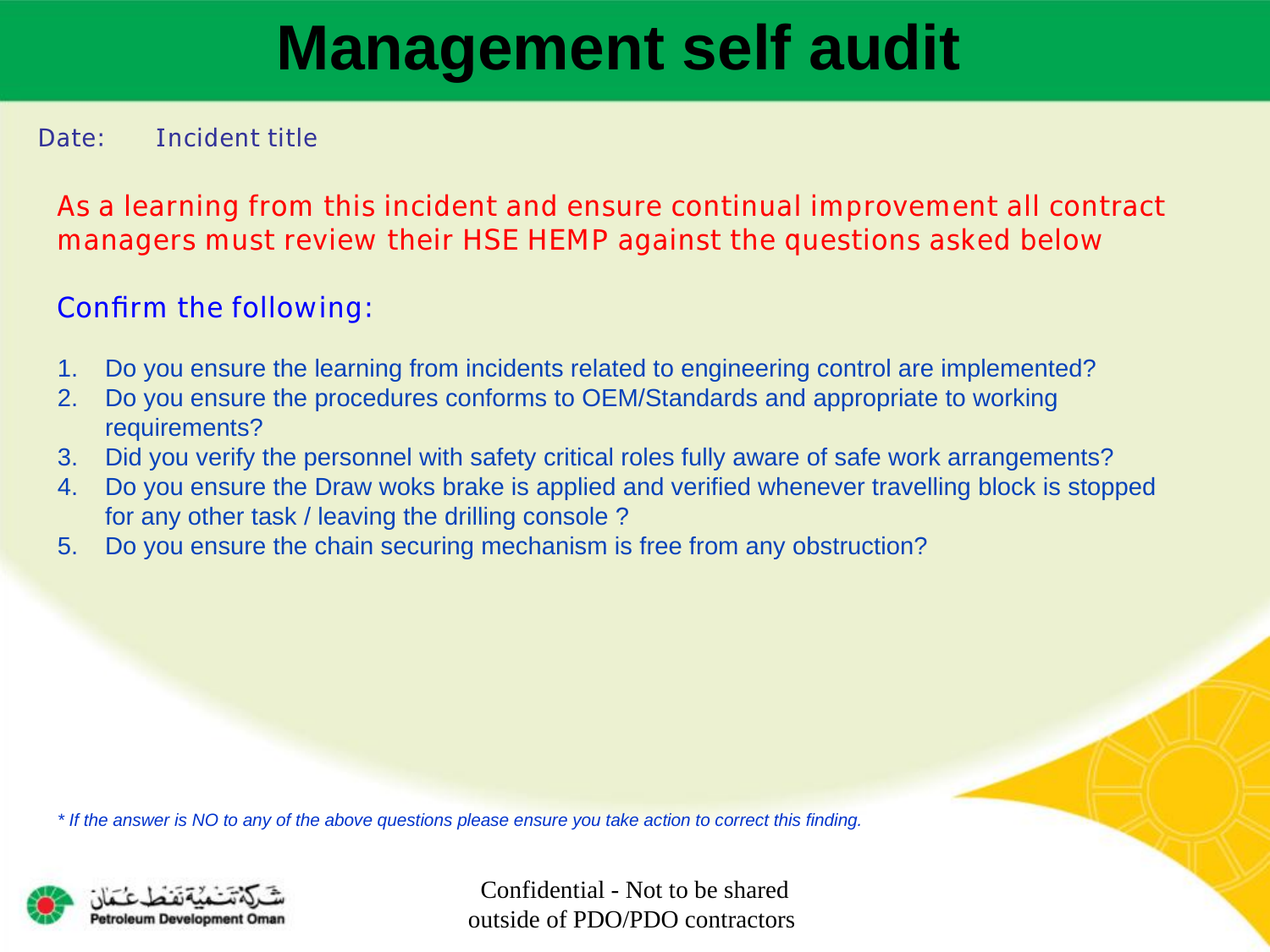

Management self audit

Date:       Incident title

As a learning from this incident and ensure continual improvement all contract
managers must review their HSE HEMP against the questions asked below

Confirm the following:

Do you ensure the learning from incidents related to engineering control are implemented?
Do you ensure the procedures conforms to OEM/Standards and appropriate to working requirements?
Did you verify the personnel with safety critical roles fully aware of safe work arrangements?
Do you ensure the Draw woks brake is applied and verified whenever travelling block is stopped for any other task / leaving the drilling console ?
Do you ensure the chain securing mechanism is free from any obstruction?

* If the answer is NO to any of the above questions please ensure you take action to correct this finding.

Confidential - Not to be shared outside of PDO/PDO contractors